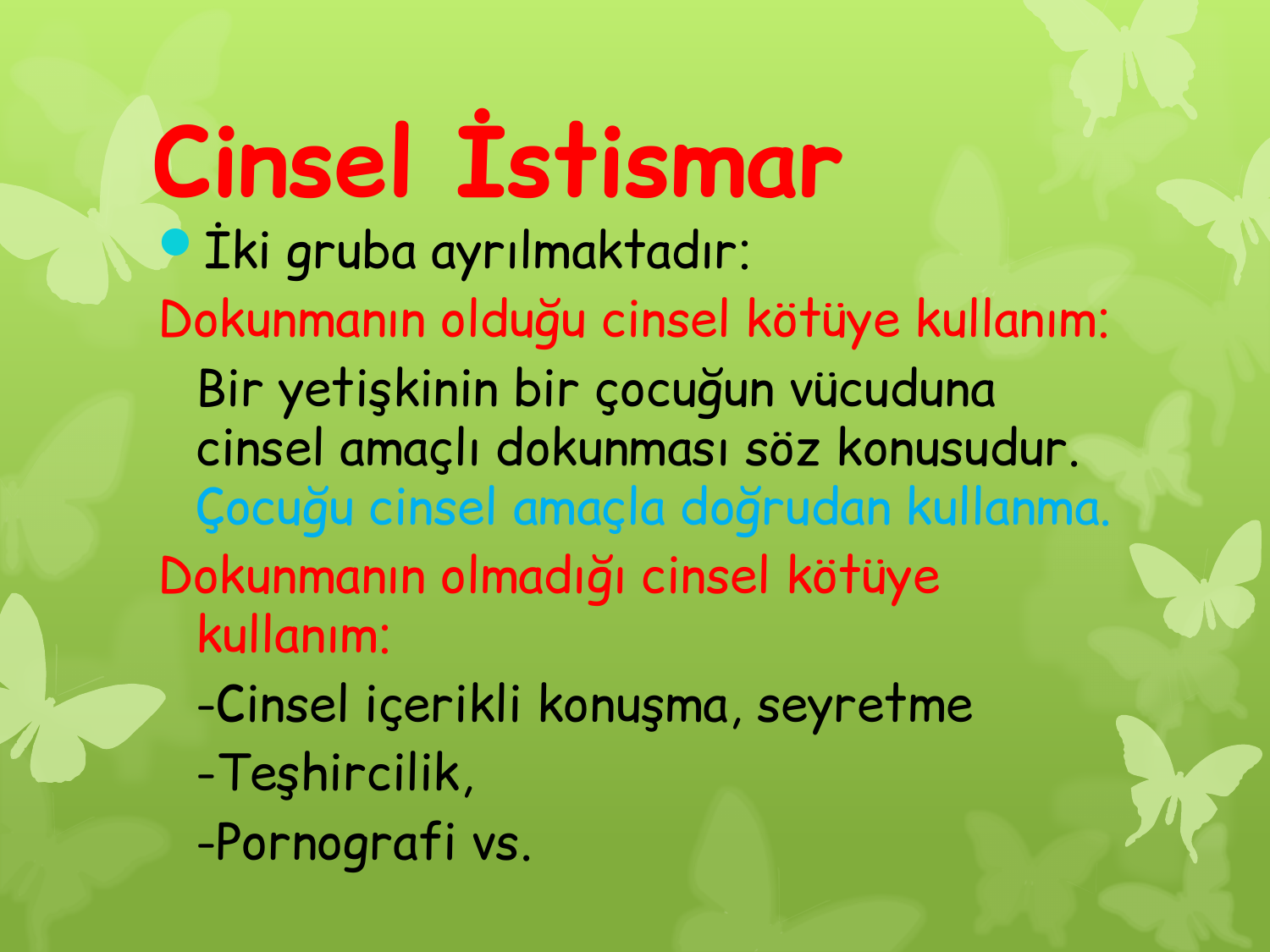

# Cinsel İstismar
İki gruba ayrılmaktadır:
Dokunmanın olduğu cinsel kötüye kullanım:
	Bir yetişkinin bir çocuğun vücuduna cinsel amaçlı dokunması söz konusudur. Çocuğu cinsel amaçla doğrudan kullanma.
Dokunmanın olmadığı cinsel kötüye kullanım:
	-Cinsel içerikli konuşma, seyretme
	-Teşhircilik,
	-Pornografi vs.